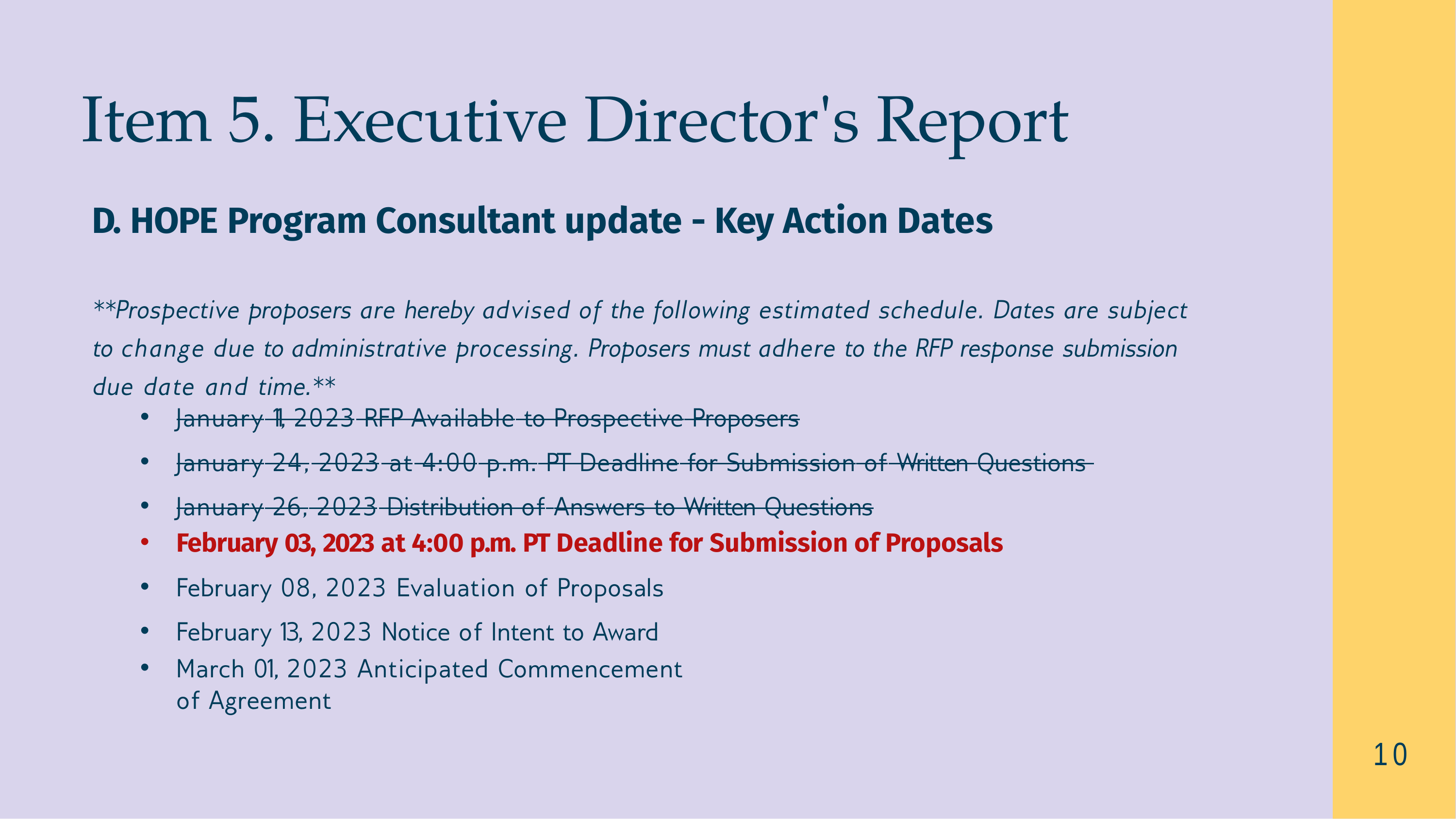

# Item 5. Executive Director's Report
D. HOPE Program Consultant update - Key Action Dates

**Prospective proposers are hereby advised of the following estimated schedule. Dates are subject to change due to administrative processing. Proposers must adhere to the RFP response submission due date and time.**
January 11, 2023 RFP Available to Prospective Proposers
January 24, 2023 at 4:00 p.m. PT Deadline for Submission of Written Questions
January 26, 2023 Distribution of Answers to Written Questions
February 03, 2023 at 4:00 p.m. PT Deadline for Submission of Proposals
February 08, 2023 Evaluation of Proposals
February 13, 2023 Notice of Intent to Award
March 01, 2023 Anticipated Commencement of Agreement
10